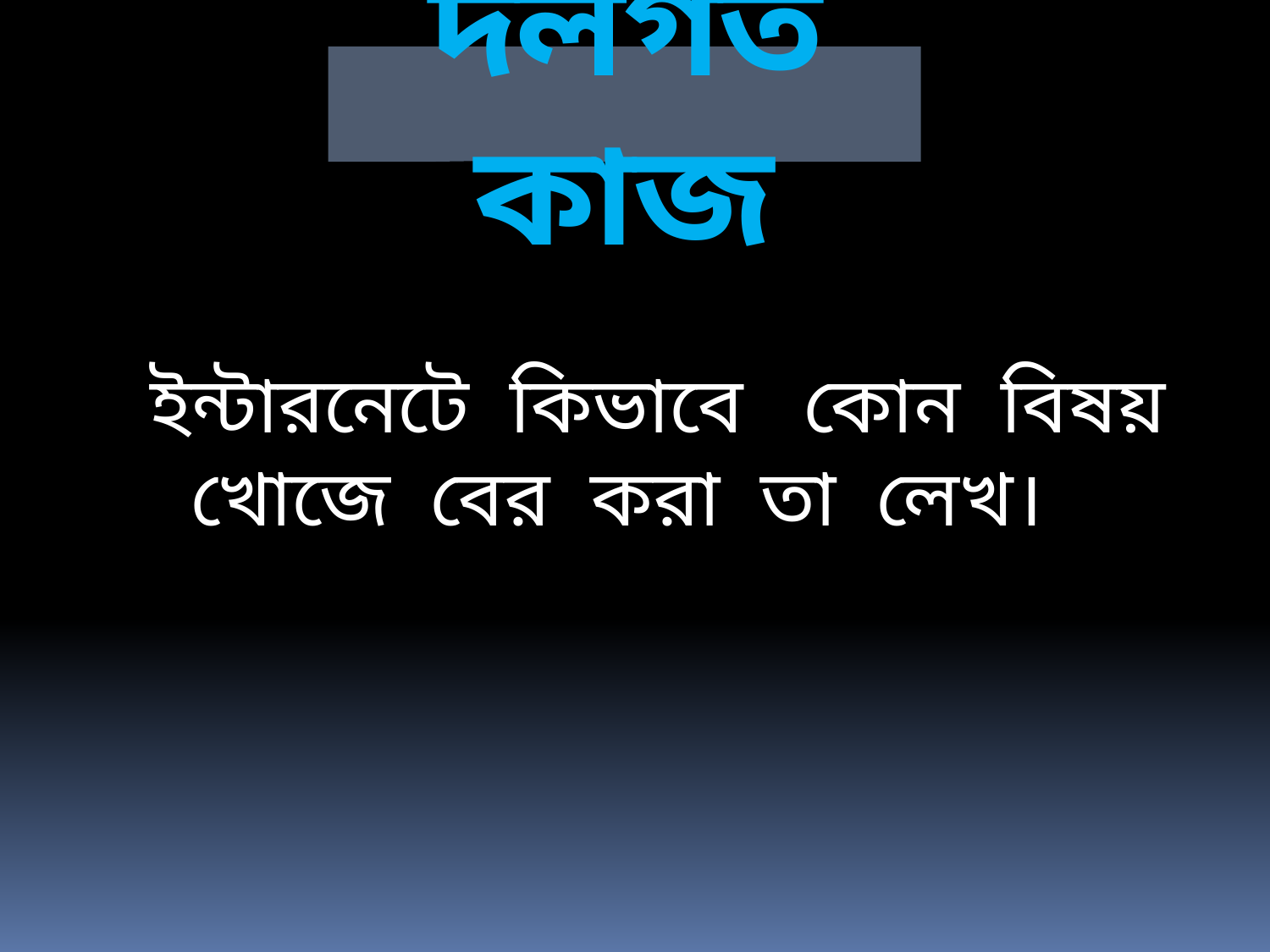

দলগত কাজ

ইন্টারনেটে  কিভাবে   কোন  বিষয়
  খোজে  বের  করা  তা  লেখ।